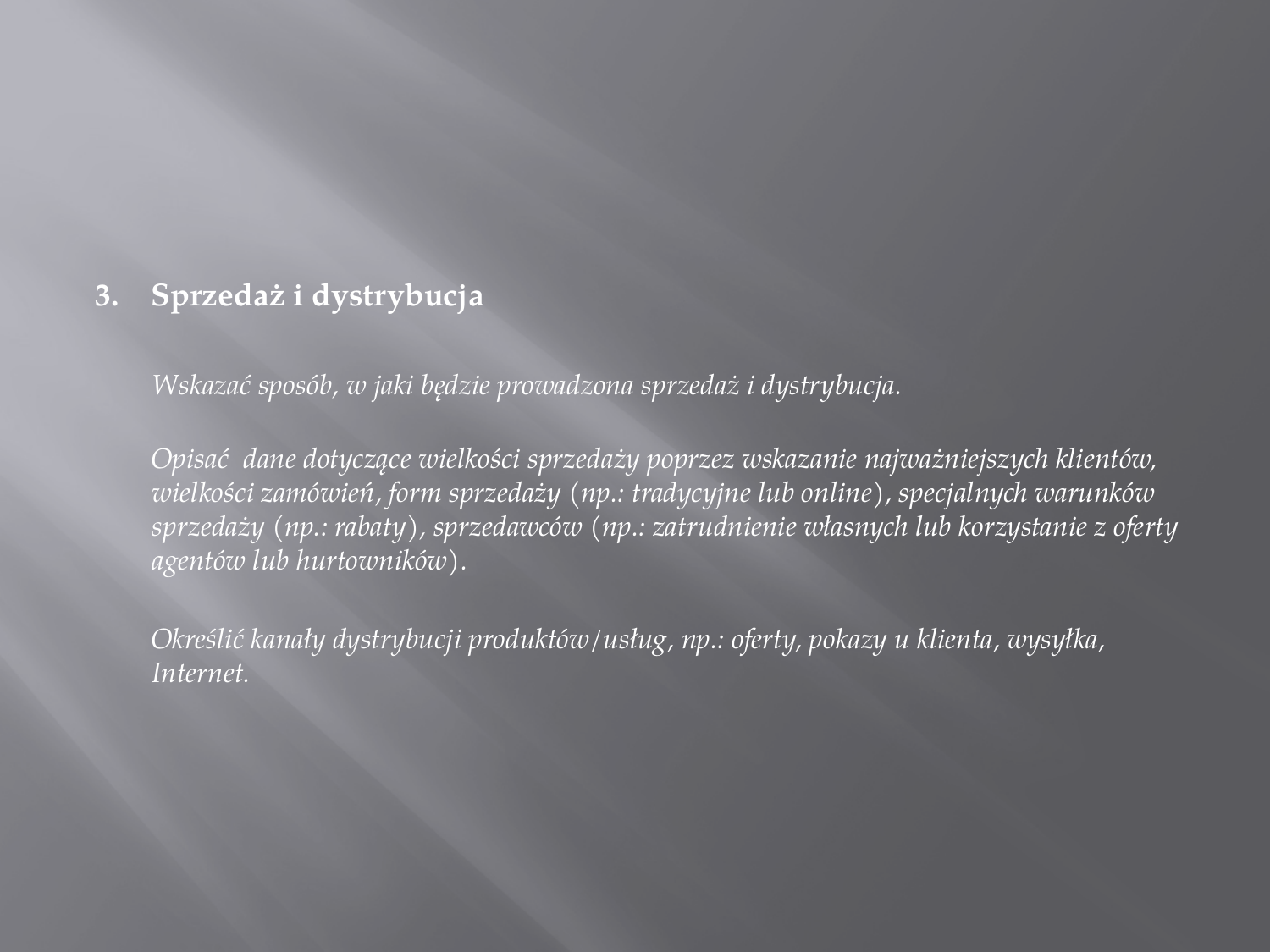

#
3.    Sprzedaż i dystrybucja

	Wskazać sposób, w jaki będzie prowadzona sprzedaż i dystrybucja.
        Opisać  dane dotyczące wielkości sprzedaży poprzez wskazanie najważniejszych klientów, wielkości zamówień, form sprzedaży (np.: tradycyjne lub online), specjalnych warunków sprzedaży (np.: rabaty), sprzedawców (np.: zatrudnienie własnych lub korzystanie z oferty agentów lub hurtowników).

        Określić kanały dystrybucji produktów/usług, np.: oferty, pokazy u klienta, wysyłka, Internet.